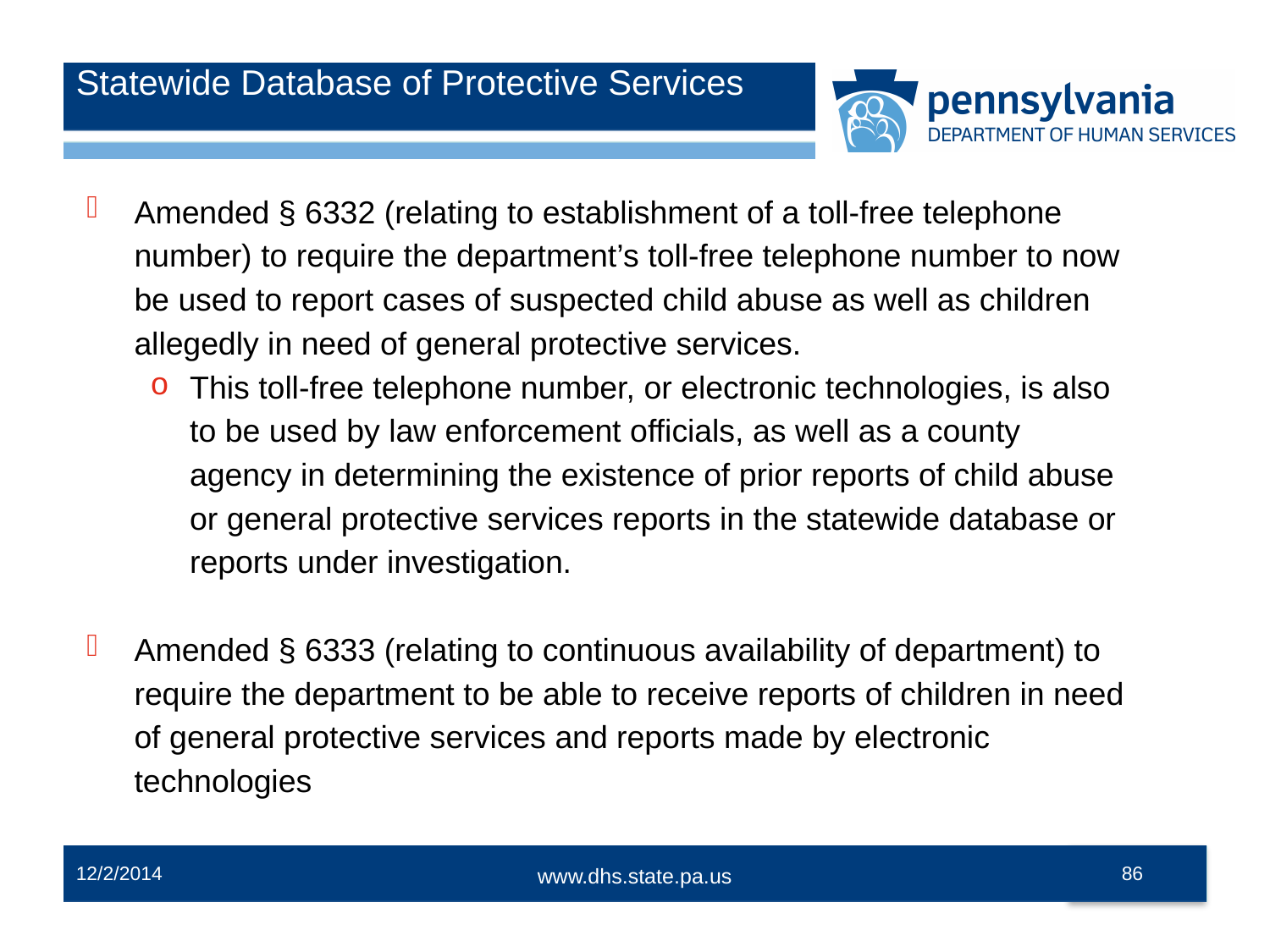

# Statewide Database of Protective Services
Amended § 6332 (relating to establishment of a toll-free telephone number) to require the department’s toll-free telephone number to now be used to report cases of suspected child abuse as well as children allegedly in need of general protective services.
This toll-free telephone number, or electronic technologies, is also to be used by law enforcement officials, as well as a county agency in determining the existence of prior reports of child abuse or general protective services reports in the statewide database or reports under investigation.

Amended § 6333 (relating to continuous availability of department) to require the department to be able to receive reports of children in need of general protective services and reports made by electronic technologies
12/2/2014
86